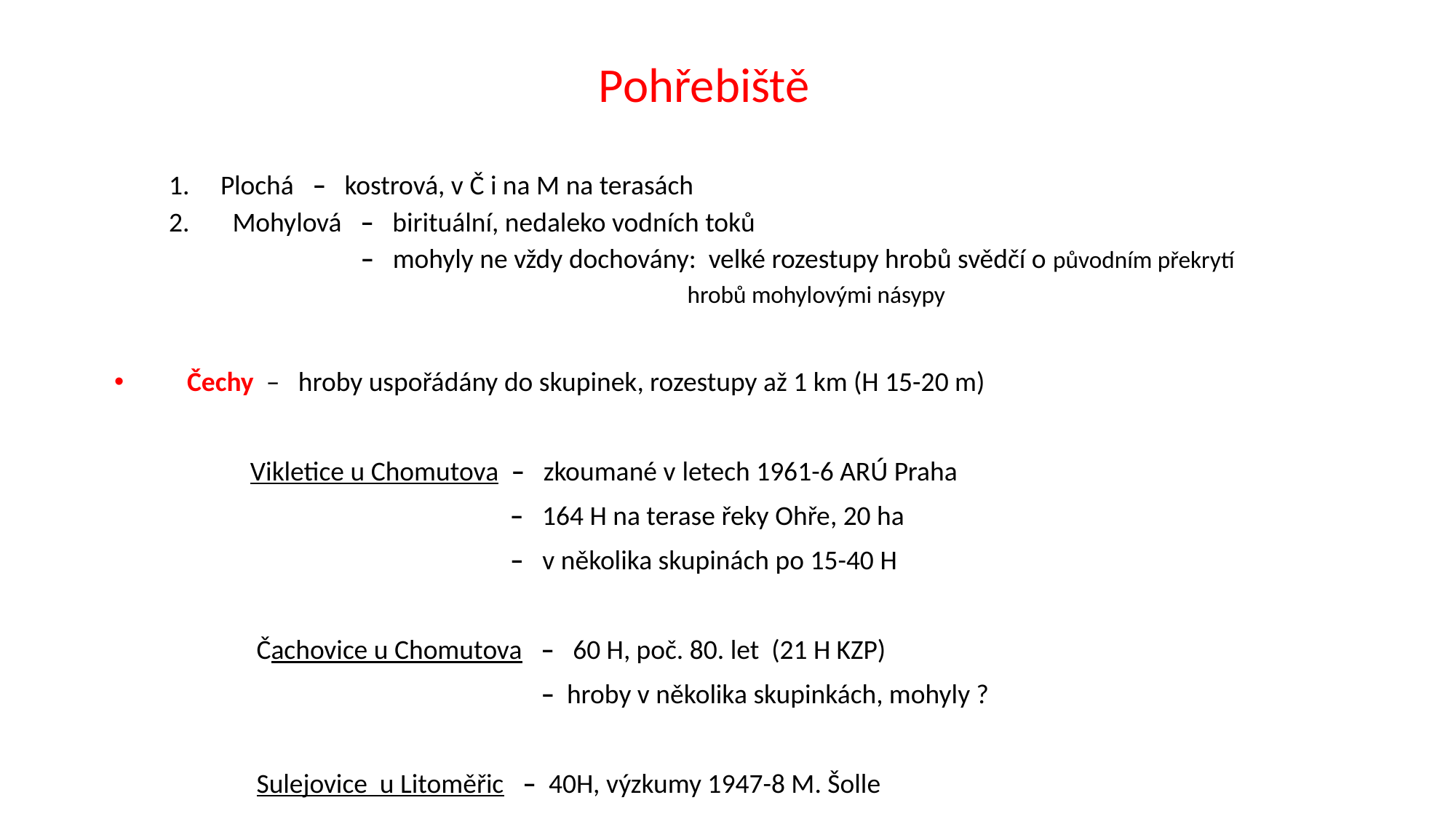

# Pohřebiště
1.     Plochá   –   kostrová, v Č i na M na terasách
Mohylová   –   birituální, nedaleko vodních toků
                               –   mohyly ne vždy dochovány:  velké rozestupy hrobů svědčí o původním překrytí
                                                                                               hrobů mohylovými násypy

Čechy  –   hroby uspořádány do skupinek, rozestupy až 1 km (H 15-20 m)

                      Vikletice u Chomutova  –   zkoumané v letech 1961-6 ARÚ Praha
                                                                –   164 H na terase řeky Ohře, 20 ha
                                                                –   v několika skupinách po 15-40 H

                       Čachovice u Chomutova   –   60 H, poč. 80. let  (21 H KZP)
                                                                     –  hroby v několika skupinkách, mohyly ?

                       Sulejovice  u Litoměřic   –  40H, výzkumy 1947-8 M. Šolle